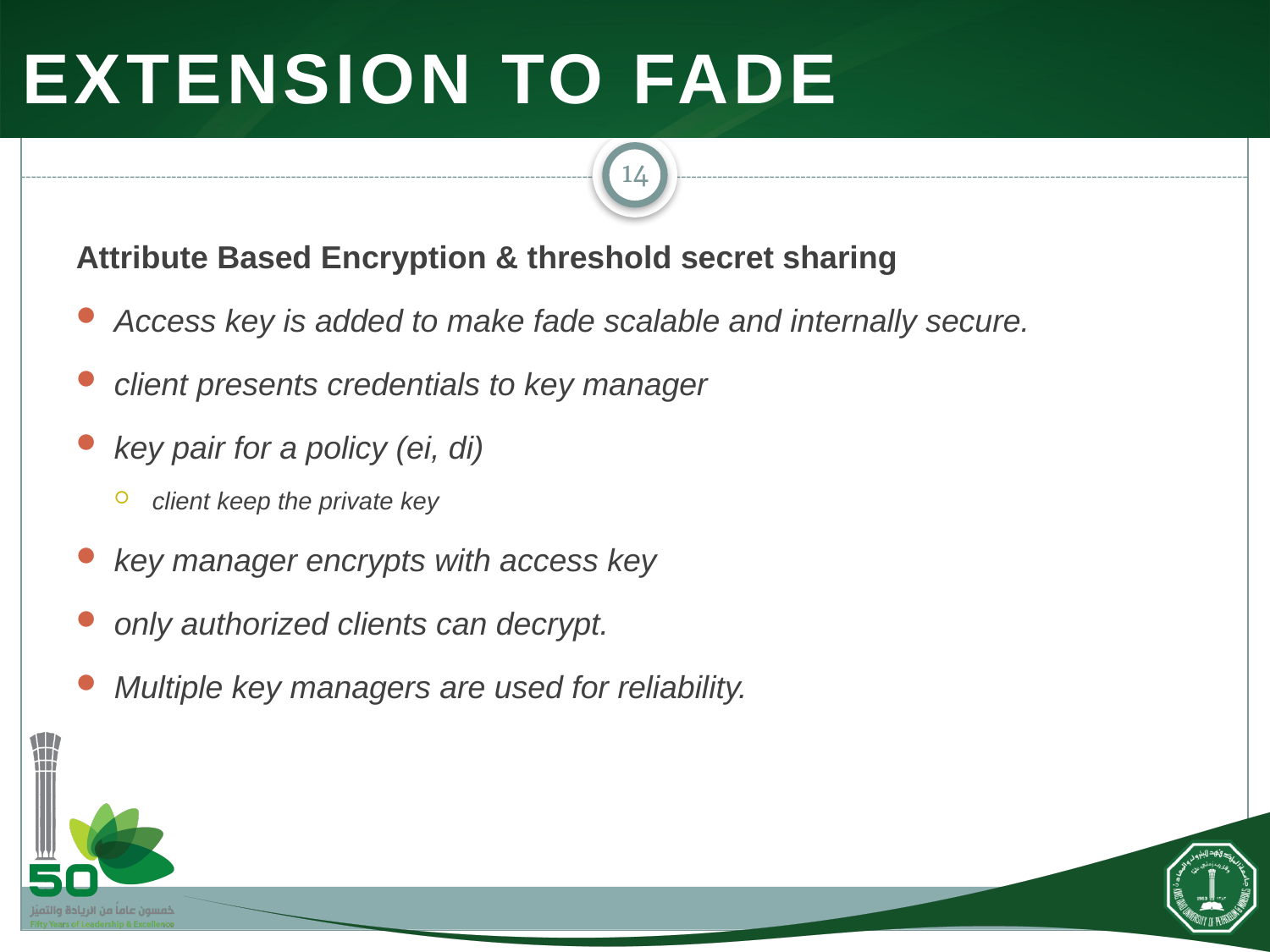

# Extension to FADE
14
Attribute Based Encryption & threshold secret sharing
Access key is added to make fade scalable and internally secure.
client presents credentials to key manager
key pair for a policy (ei, di)
client keep the private key
key manager encrypts with access key
only authorized clients can decrypt.
Multiple key managers are used for reliability.